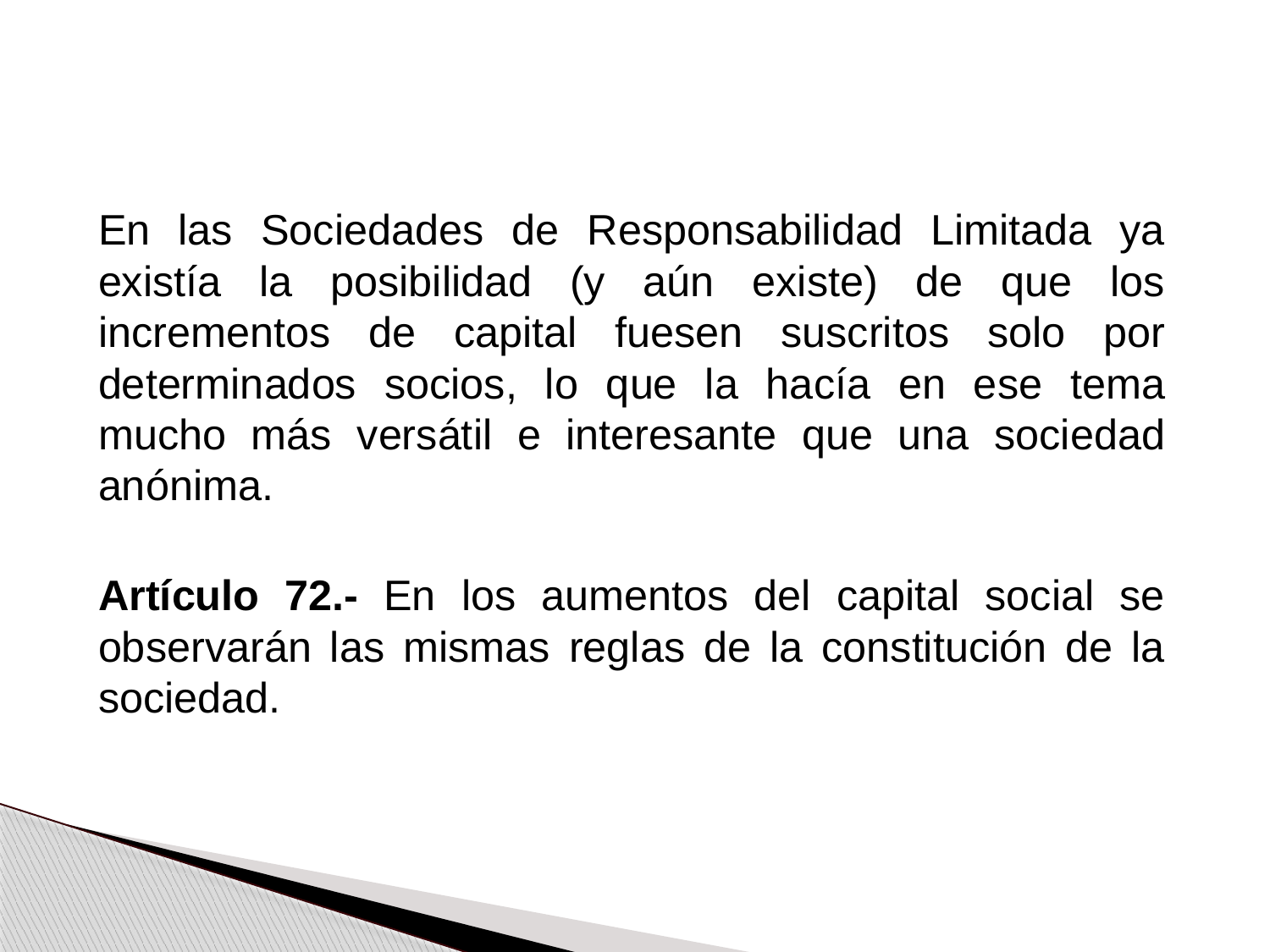

En las Sociedades de Responsabilidad Limitada ya existía la posibilidad (y aún existe) de que los incrementos de capital fuesen suscritos solo por determinados socios, lo que la hacía en ese tema mucho más versátil e interesante que una sociedad anónima.

	Artículo 72.- En los aumentos del capital social se observarán las mismas reglas de la constitución de la sociedad.